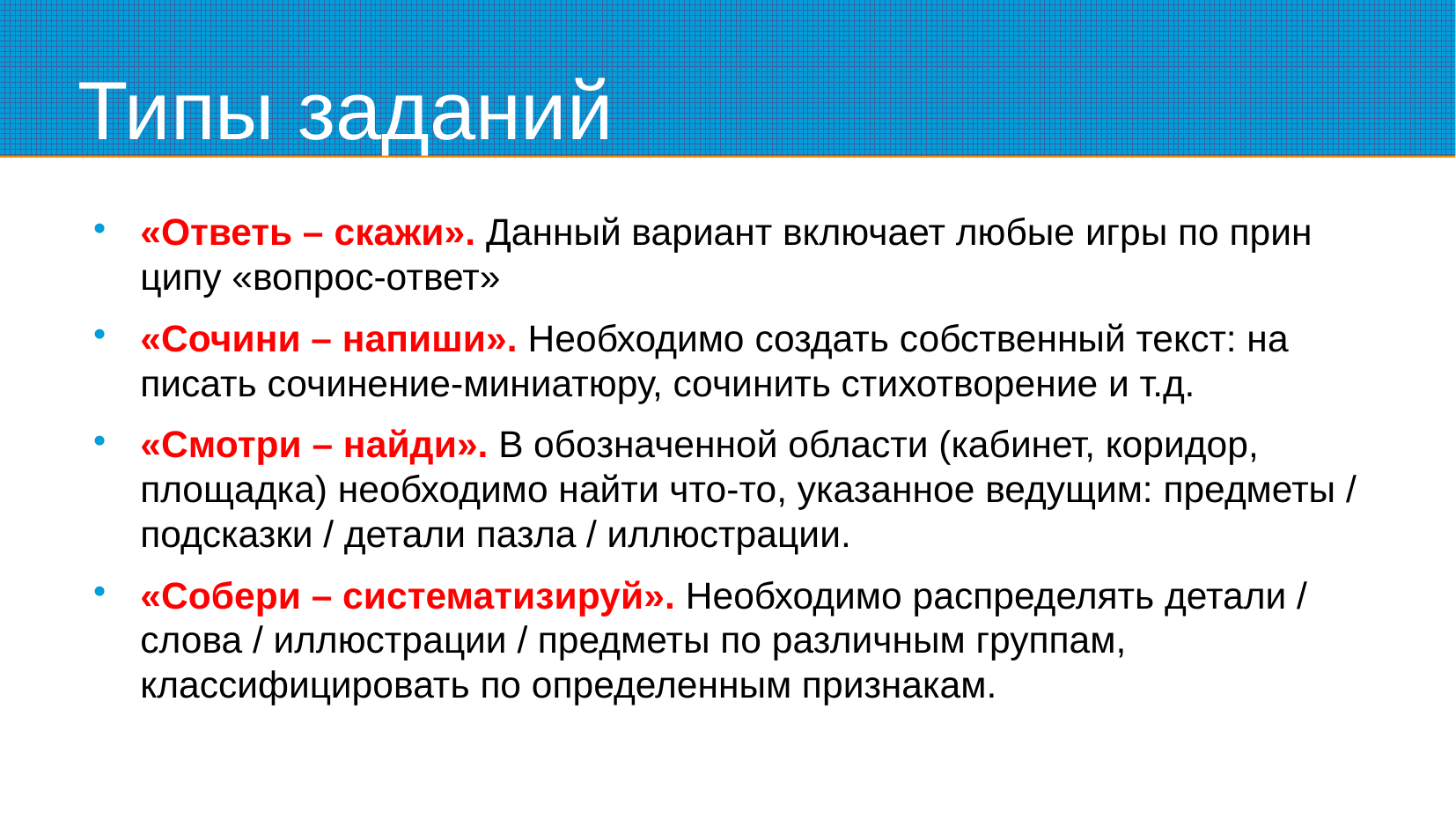

# Типы заданий
«Ответь – скажи». Данный вариант включает любые игры по прин­ципу «вопрос-ответ»
«Сочини – напиши». Необходимо создать собственный текст: на­писать сочинение-миниатюру, сочинить стихотворение и т.д.
«Смотри – найди». В обозначенной области (кабинет, коридор, площадка) необходимо найти что-то, указанное ведущим: предметы / подсказки / детали пазла / иллюстрации.
«Собери – систематизируй». Необходимо распределять детали / слова / иллюстрации / предметы по различным группам, классифицировать по определенным признакам.